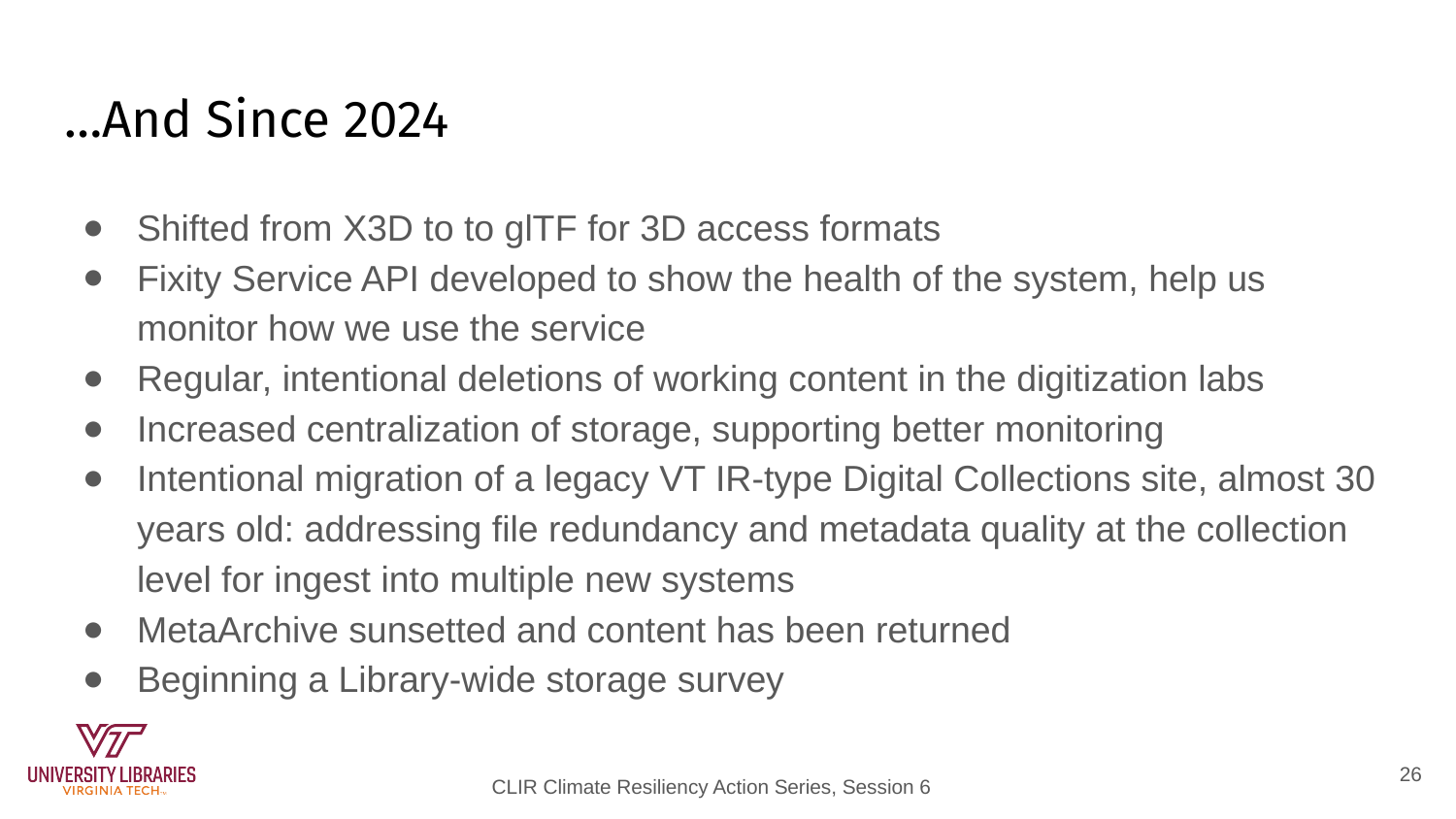

# …And Since 2024
Shifted from X3D to to glTF for 3D access formats
Fixity Service API developed to show the health of the system, help us monitor how we use the service
Regular, intentional deletions of working content in the digitization labs
Increased centralization of storage, supporting better monitoring
Intentional migration of a legacy VT IR-type Digital Collections site, almost 30 years old: addressing file redundancy and metadata quality at the collection level for ingest into multiple new systems
MetaArchive sunsetted and content has been returned
Beginning a Library-wide storage survey
26